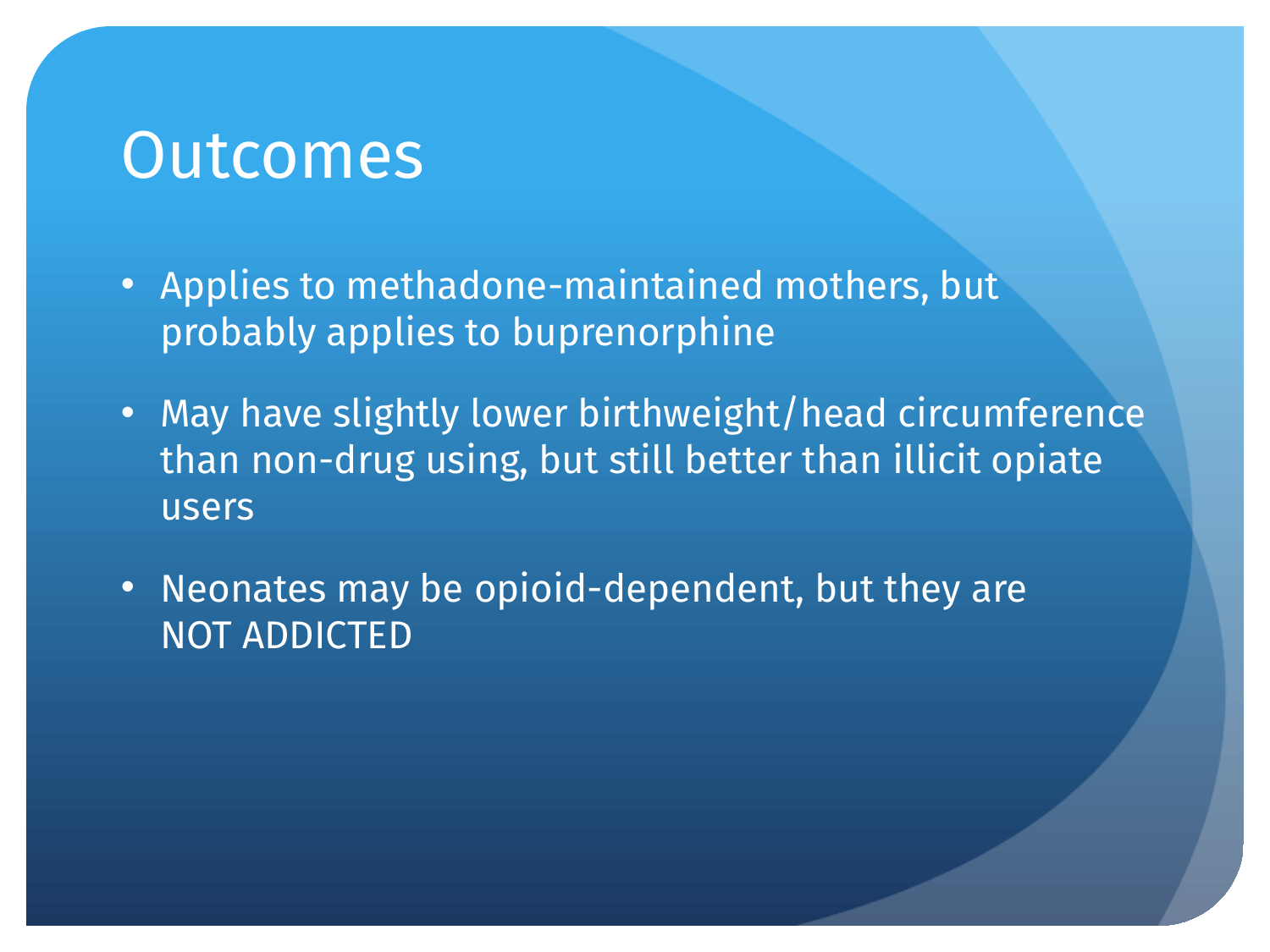

# Outcomes
Applies to methadone-maintained mothers, but probably applies to buprenorphine
May have slightly lower birthweight/head circumference than non-drug using, but still better than illicit opiate users
Neonates may be opioid-dependent, but they are     NOT ADDICTED